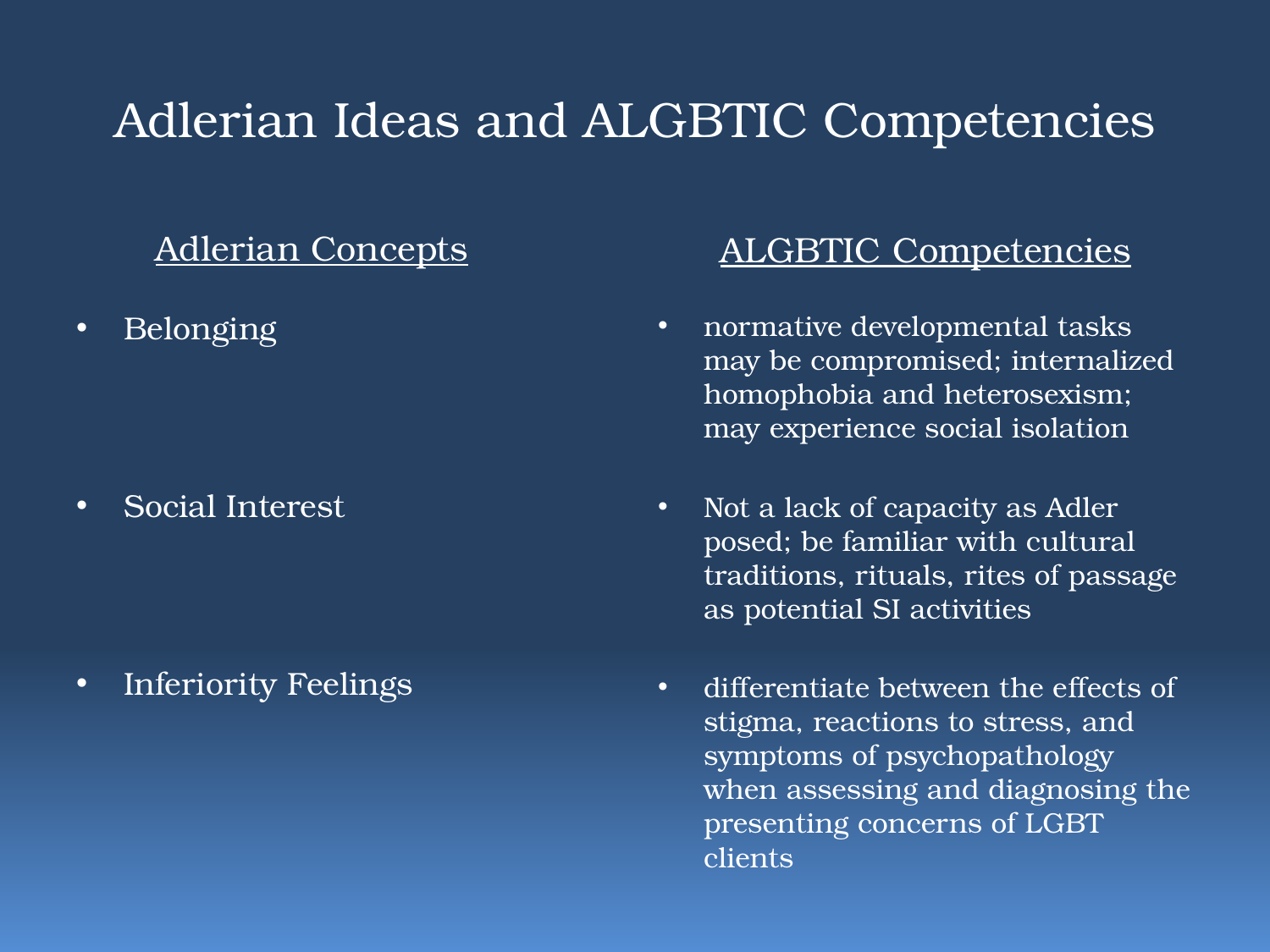

# Adlerian Ideas and ALGBTIC Competencies
Adlerian Concepts
ALGBTIC Competencies
Belonging

Social Interest

Inferiority Feelings

normative developmental tasks may be compromised; internalized homophobia and heterosexism; may experience social isolation

Not a lack of capacity as Adler posed; be familiar with cultural traditions, rituals, rites of passage as potential SI activities

differentiate between the effects of stigma, reactions to stress, and symptoms of psychopathology when assessing and diagnosing the presenting concerns of LGBT clients